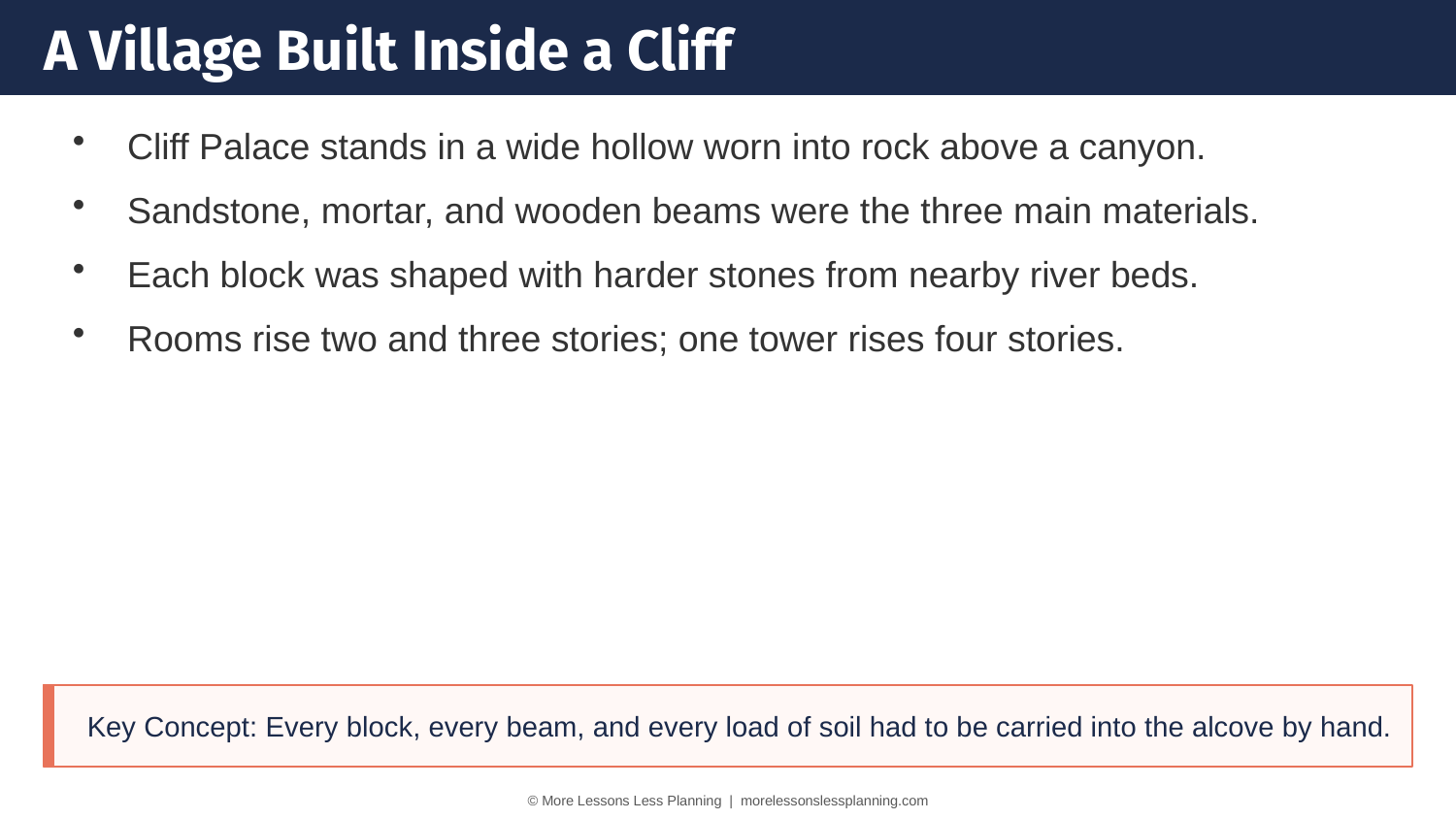

A Village Built Inside a Cliff
Cliff Palace stands in a wide hollow worn into rock above a canyon.
Sandstone, mortar, and wooden beams were the three main materials.
Each block was shaped with harder stones from nearby river beds.
Rooms rise two and three stories; one tower rises four stories.

Key Concept: Every block, every beam, and every load of soil had to be carried into the alcove by hand.
© More Lessons Less Planning  |  morelessonslessplanning.com